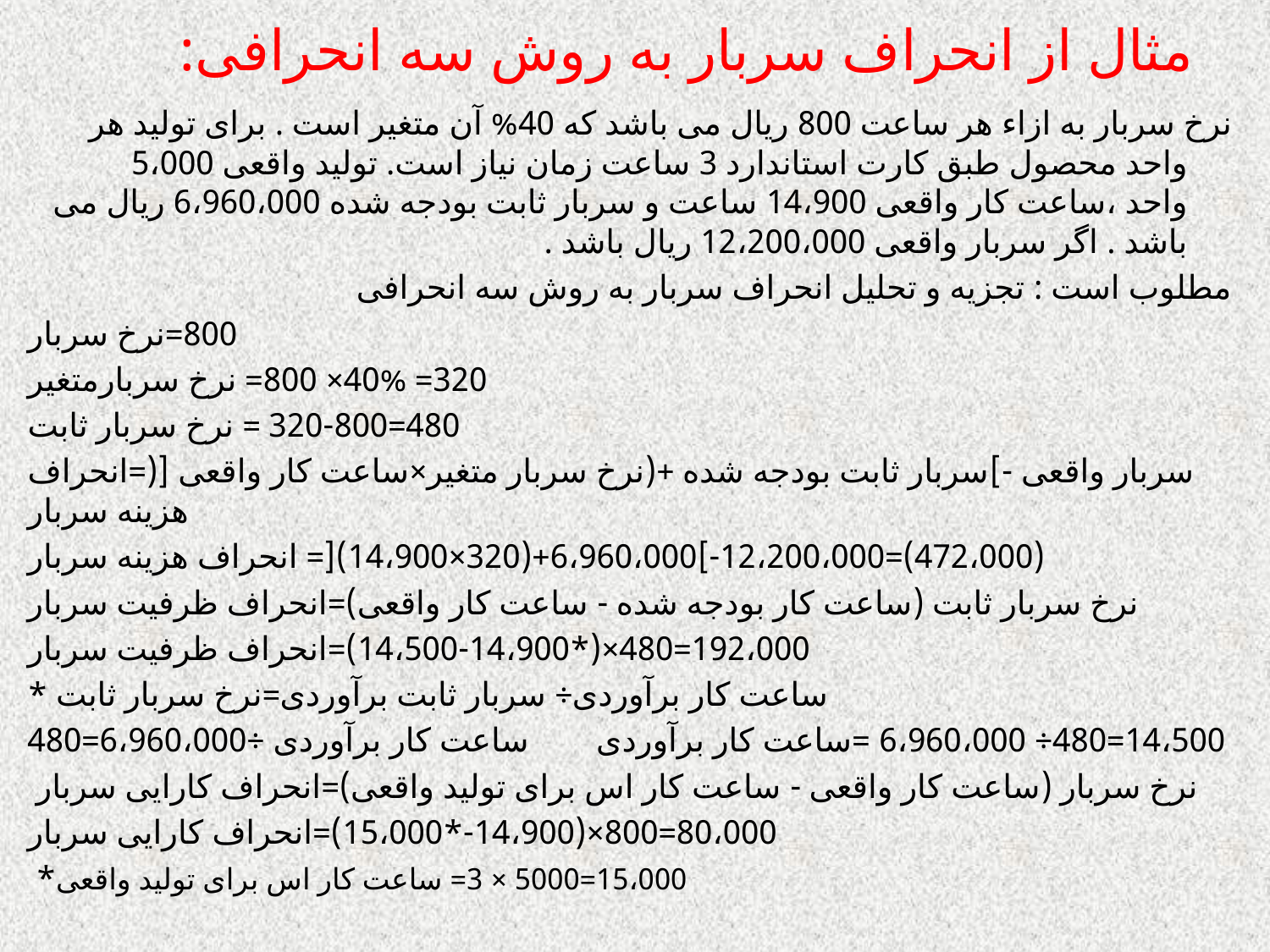

# مثال از انحراف سربار به روش سه انحرافی:
نرخ سربار به ازاء هر ساعت 800 ریال می باشد که 40% آن متغیر است . برای تولید هر واحد محصول طبق کارت استاندارد 3 ساعت زمان نیاز است. تولید واقعی 5،000 واحد ،ساعت کار واقعی 14،900 ساعت و سربار ثابت بودجه شده 6،960،000 ریال می باشد . اگر سربار واقعی 12،200،000 ریال باشد .
مطلوب است : تجزیه و تحلیل انحراف سربار به روش سه انحرافی
800=نرخ سربار
320= 40%× 800= نرخ سربارمتغیر
480=320-800 = نرخ سربار ثابت
سربار واقعی -]سربار ثابت بودجه شده +(نرخ سربار متغیر×ساعت کار واقعی [(=انحراف هزینه سربار
(472،000)=12،200،000-]6،960،000+(320×14،900)[= انحراف هزینه سربار
نرخ سربار ثابت (ساعت کار بودجه شده - ساعت کار واقعی)=انحراف ظرفیت سربار
192،000=480×(*14،500-14،900)=انحراف ظرفیت سربار
ساعت کار برآوردی÷ سربار ثابت برآوردی=نرخ سربار ثابت *
14،500=480÷ 6،960،000 =ساعت کار برآوردی        ساعت کار برآوردی ÷6،960،000=480
نرخ سربار (ساعت کار واقعی - ساعت کار اس برای تولید واقعی)=انحراف کارایی سربار
80،000=800×(14،900-*15،000)=انحراف کارایی سربار
15،000=5000 × 3= ساعت کار اس برای تولید واقعی*